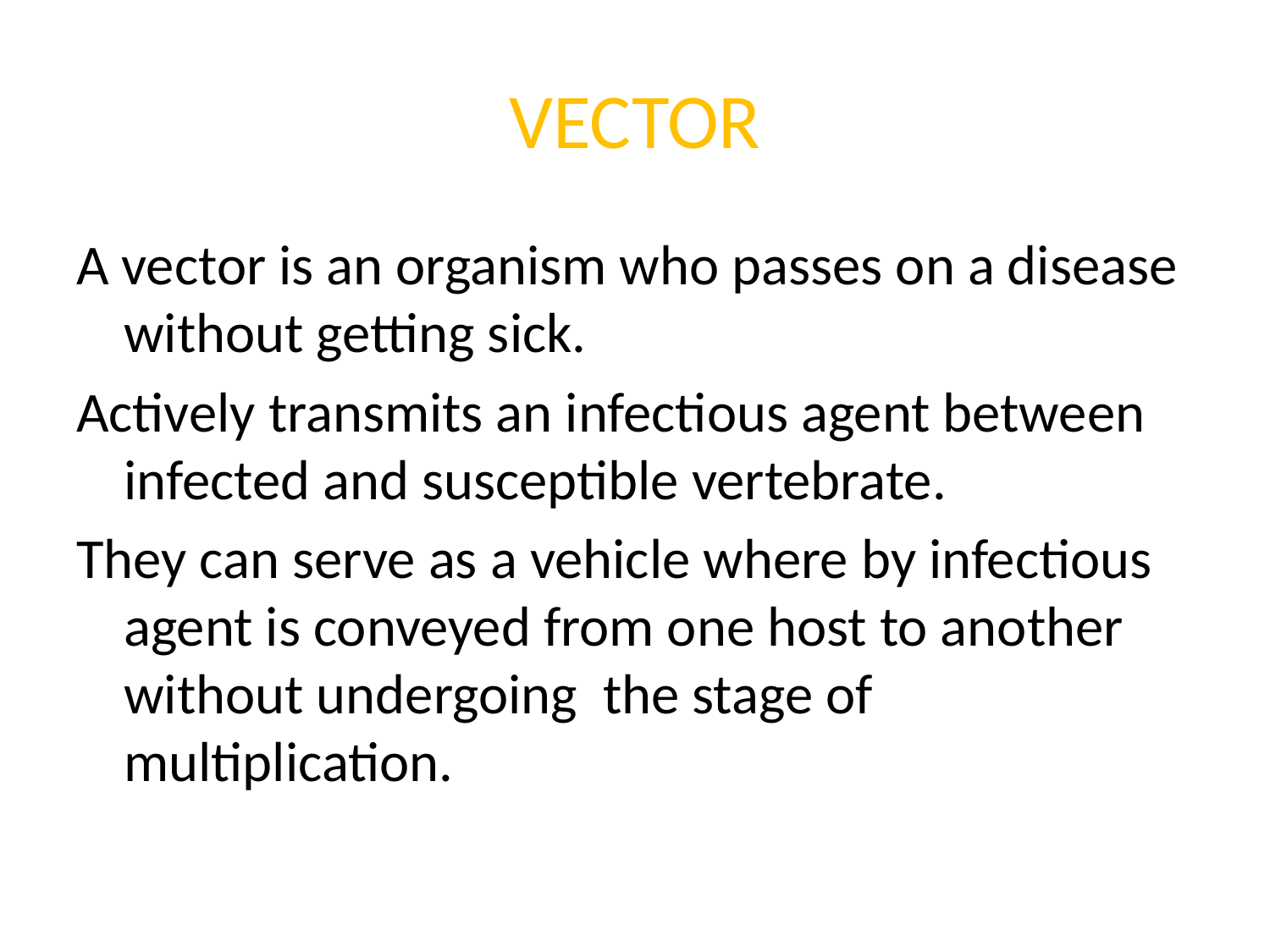

# VECTOR
A vector is an organism who passes on a disease without getting sick.
Actively transmits an infectious agent between infected and susceptible vertebrate.
They can serve as a vehicle where by infectious agent is conveyed from one host to another without undergoing  the stage of multiplication.